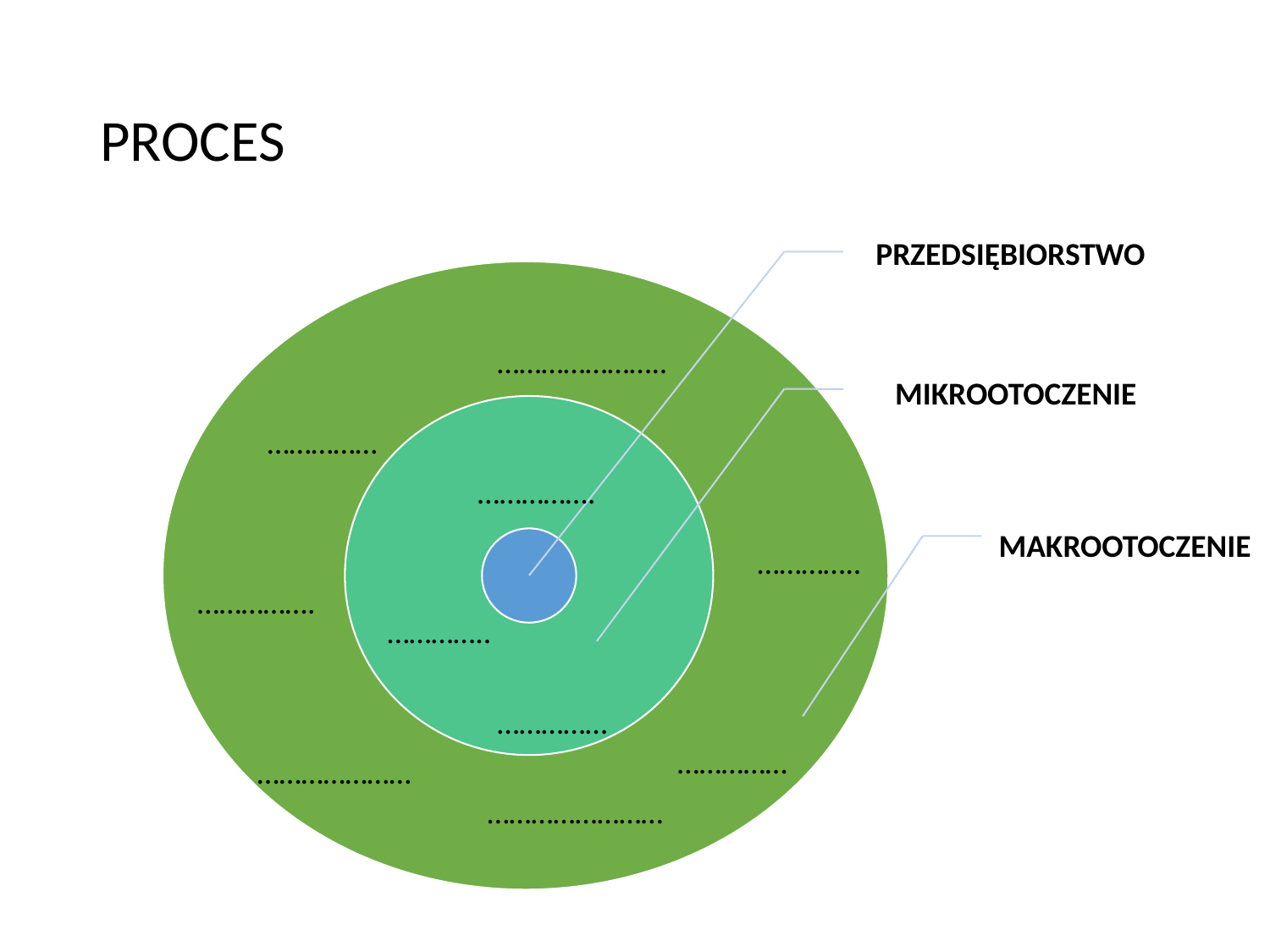

# PROCES
PRZEDSIĘBIORSTWO
MIKROOTOCZENIE
MAKROOTOCZENIE
…………………..
……………
…………….
…………..
…………….
…………..
……………
……………
…………………
……………………